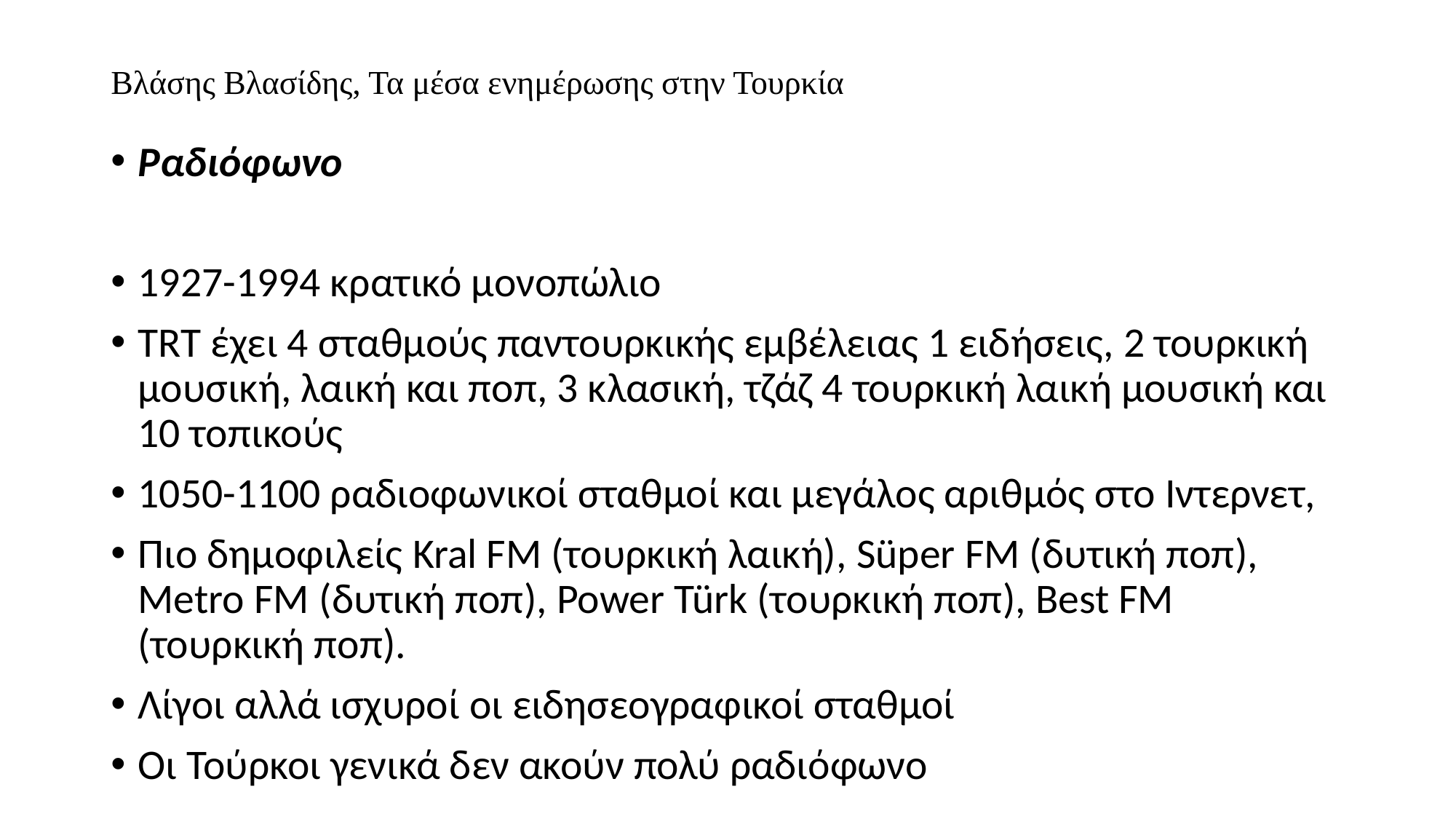

# Βλάσης Βλασίδης, Τα μέσα ενημέρωσης στην Τουρκία
Ραδιόφωνο

1927-1994 κρατικό μονοπώλιο
TRT έχει 4 σταθμούς παντουρκικής εμβέλειας 1 ειδήσεις, 2 τουρκική μουσική, λαική και ποπ, 3 κλασική, τζάζ 4 τουρκική λαική μουσική και 10 τοπικούς
1050-1100 ραδιοφωνικοί σταθμοί και μεγάλος αριθμός στο Ιντερνετ,
Πιο δημοφιλείς Kral FM (τουρκική λαική), Süper FM (δυτική ποπ), Metro FM (δυτική ποπ), Power Türk (τουρκική ποπ), Best FM (τουρκική ποπ).
Λίγοι αλλά ισχυροί οι ειδησεογραφικοί σταθμοί
Οι Τούρκοι γενικά δεν ακούν πολύ ραδιόφωνο